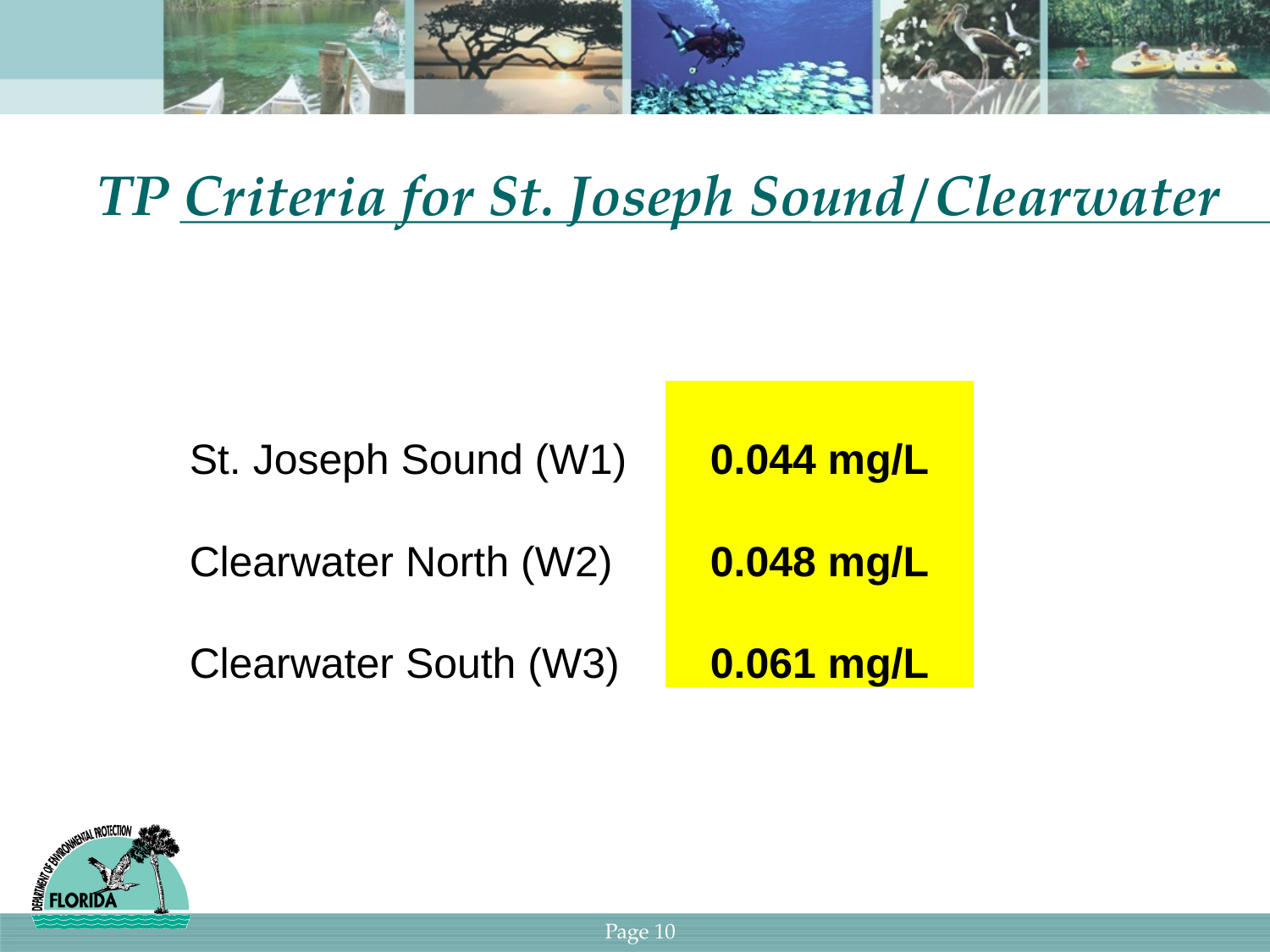

# TP Criteria for St. Joseph Sound/Clearwater
| St. Joseph Sound (W1) | 0.044 mg/L |
| --- | --- |
| Clearwater North (W2) | 0.048 mg/L |
| Clearwater South (W3) | 0.061 mg/L |